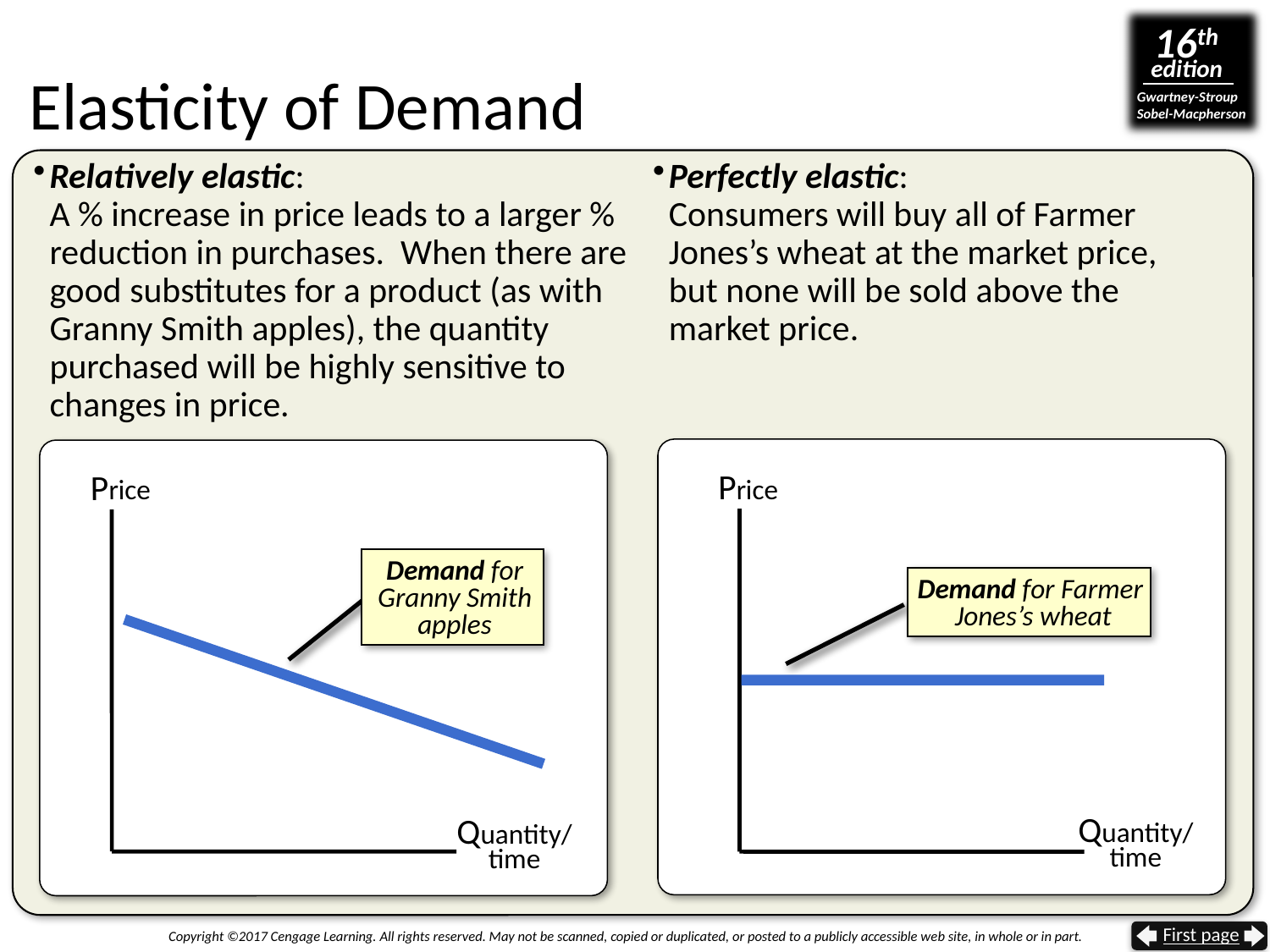

# Elasticity of Demand
Perfectly elastic:
Consumers will buy all of Farmer Jones’s wheat at the market price,
but none will be sold above the
market price.
Relatively elastic:
A % increase in price leads to a larger % reduction in purchases.  When there are good substitutes for a product (as with Granny Smith apples), the quantity purchased will be highly sensitive to changes in price.

Price

Quantity/
time

Price

Quantity/
time

Demand for Granny Smith apples

Demand for Farmer
Jones’s wheat